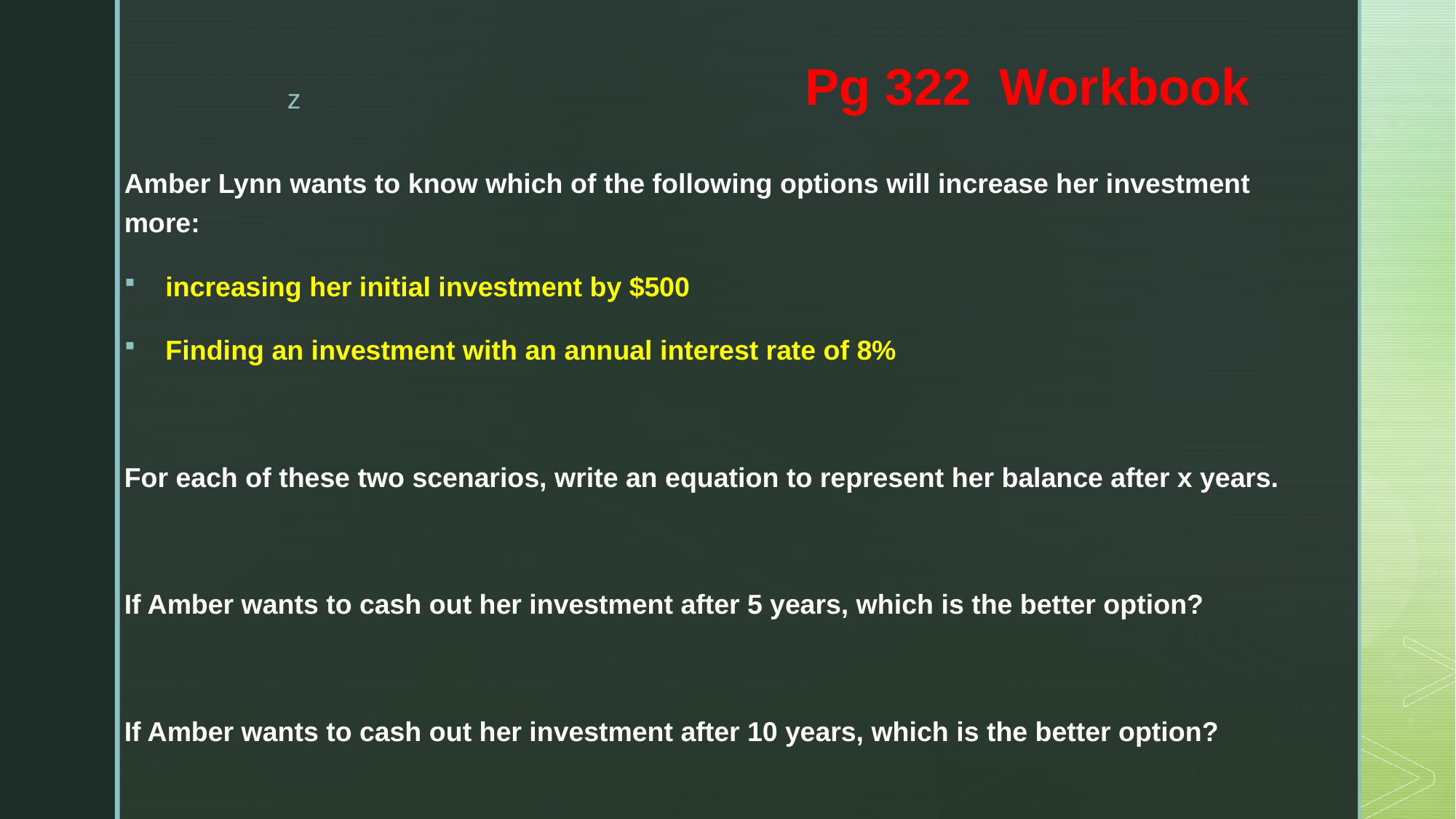

# Pg 322  Workbook
Amber Lynn wants to know which of the following options will increase her investment more:
increasing her initial investment by $500
Finding an investment with an annual interest rate of 8%

For each of these two scenarios, write an equation to represent her balance after x years.

If Amber wants to cash out her investment after 5 years, which is the better option?

If Amber wants to cash out her investment after 10 years, which is the better option?